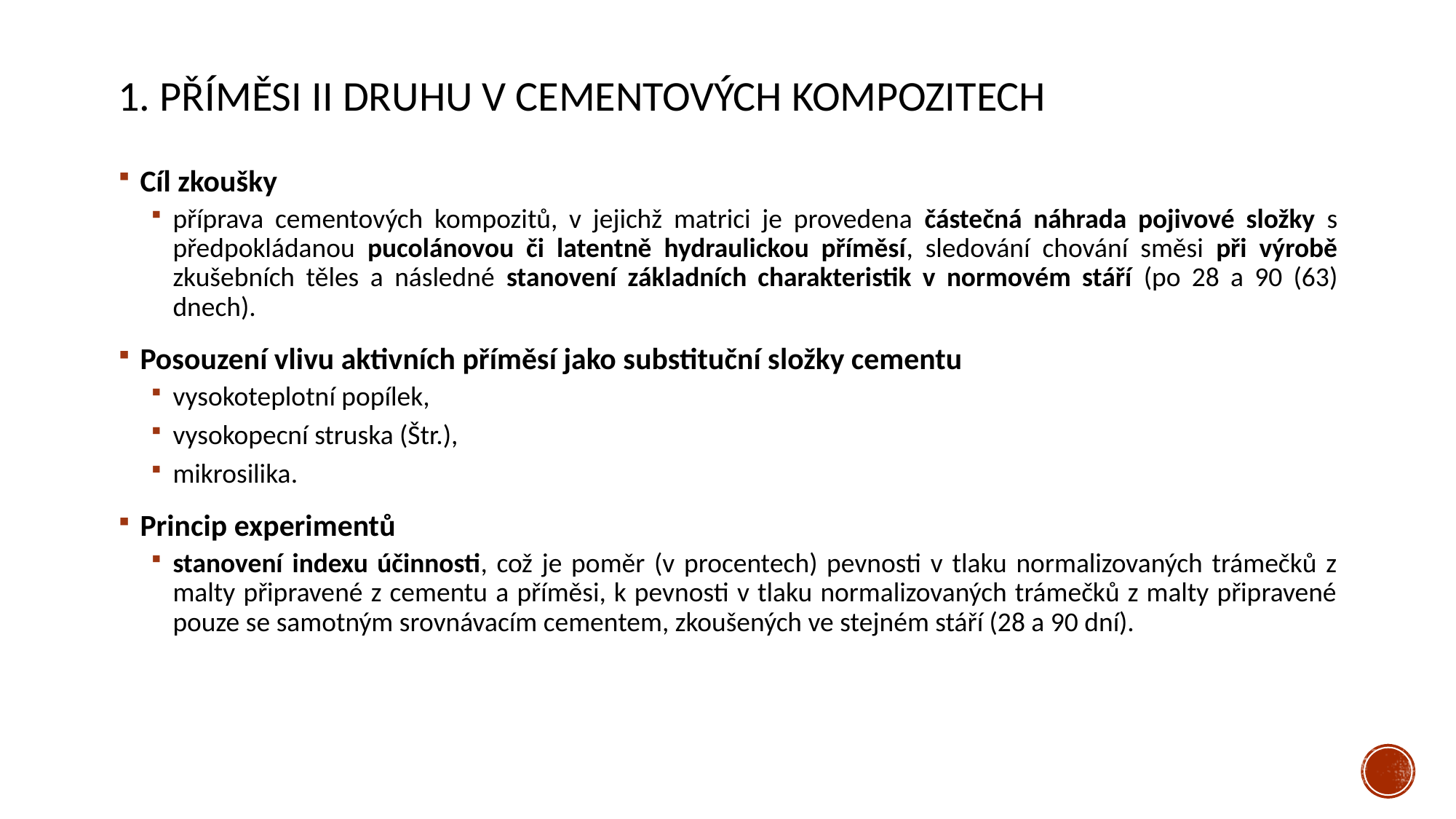

# 1. Příměsi II druhu v cementových kompozitech
Cíl zkoušky
příprava cementových kompozitů, v jejichž matrici je provedena částečná náhrada pojivové složky s předpokládanou pucolánovou či latentně hydraulickou příměsí, sledování chování směsi při výrobě zkušebních těles a následné stanovení základních charakteristik v normovém stáří (po 28 a 90 (63) dnech).
Posouzení vlivu aktivních příměsí jako substituční složky cementu
vysokoteplotní popílek,
vysokopecní struska (Štr.),
mikrosilika.
Princip experimentů
stanovení indexu účinnosti, což je poměr (v procentech) pevnosti v tlaku normalizovaných trámečků z malty připravené z cementu a příměsi, k pevnosti v tlaku normalizovaných trámečků z malty připravené pouze se samotným srovnávacím cementem, zkoušených ve stejném stáří (28 a 90 dní).